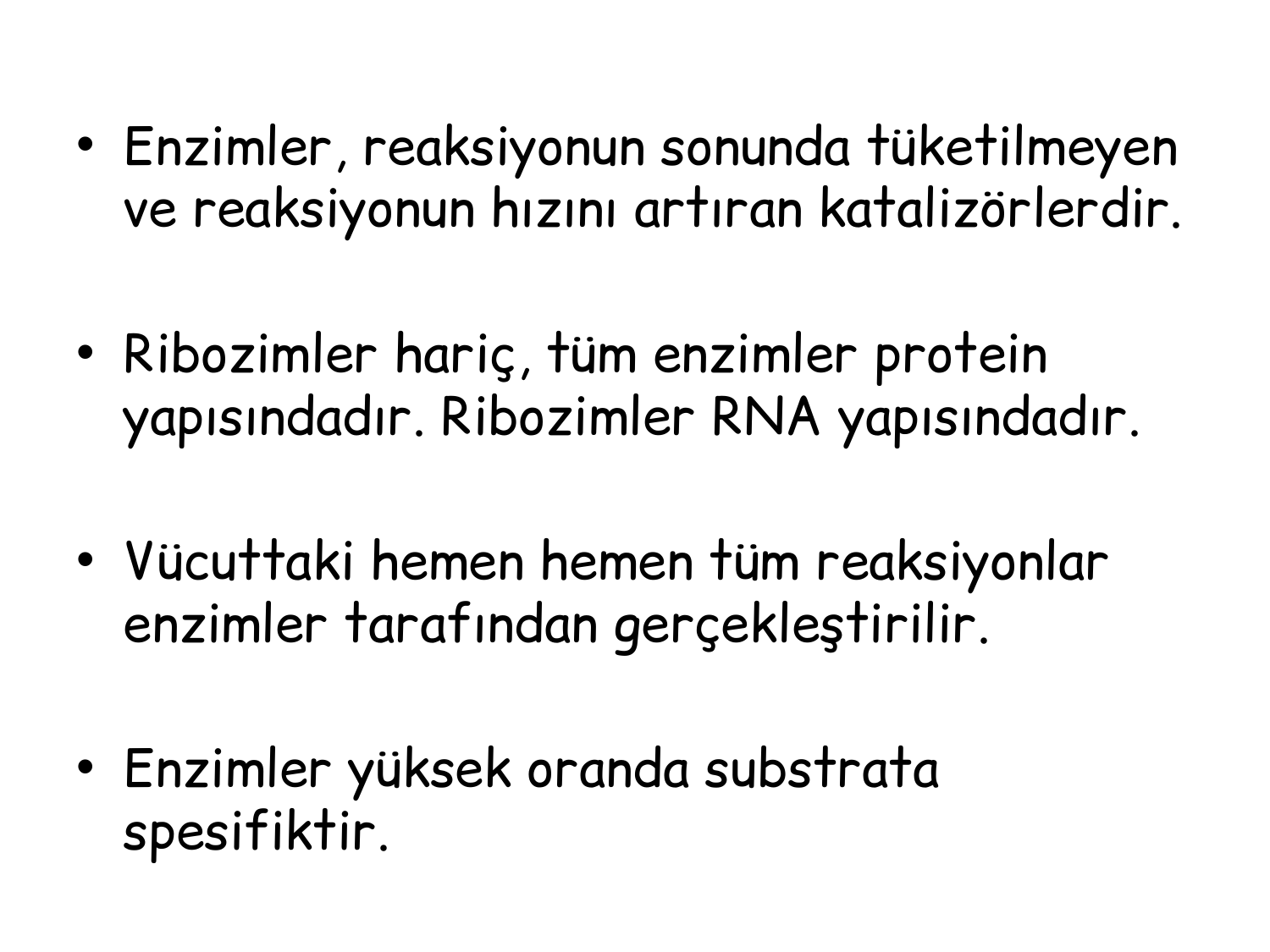

Enzimler, reaksiyonun sonunda tüketilmeyen ve reaksiyonun hızını artıran katalizörlerdir.

Ribozimler hariç, tüm enzimler protein yapısındadır. Ribozimler RNA yapısındadır.

Vücuttaki hemen hemen tüm reaksiyonlar enzimler tarafından gerçekleştirilir.

Enzimler yüksek oranda substrata spesifiktir.